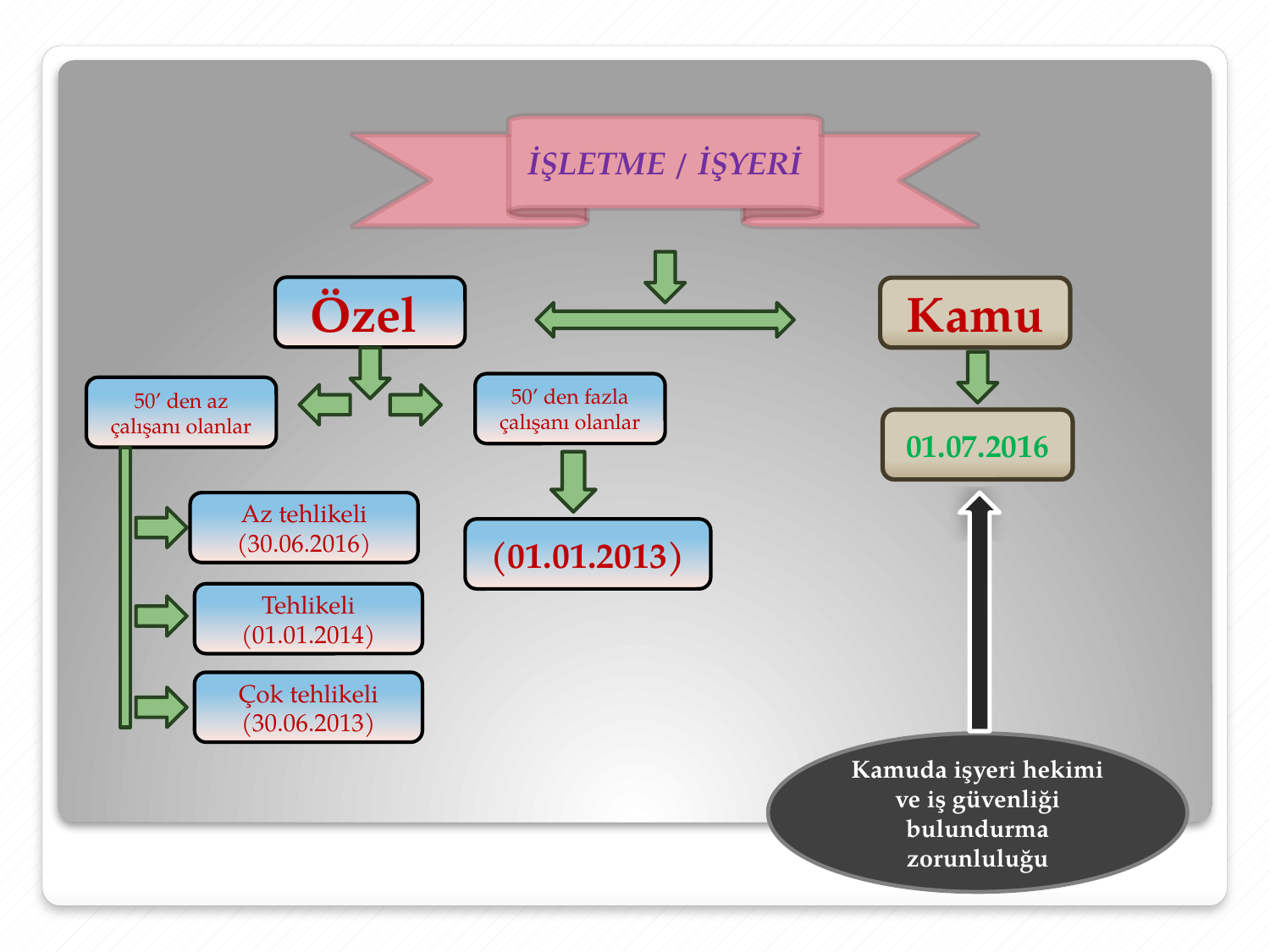

İŞLETME / İŞYERİ

Özel
Kamu

50’ den fazla çalışanı olanlar
50’ den az çalışanı olanlar

01.07.2016

Az tehlikeli (30.06.2016)

(01.01.2013)
Tehlikeli (01.01.2014)

Çok tehlikeli (30.06.2013)

Kamuda işyeri hekimi ve iş güvenliği bulundurma zorunluluğu